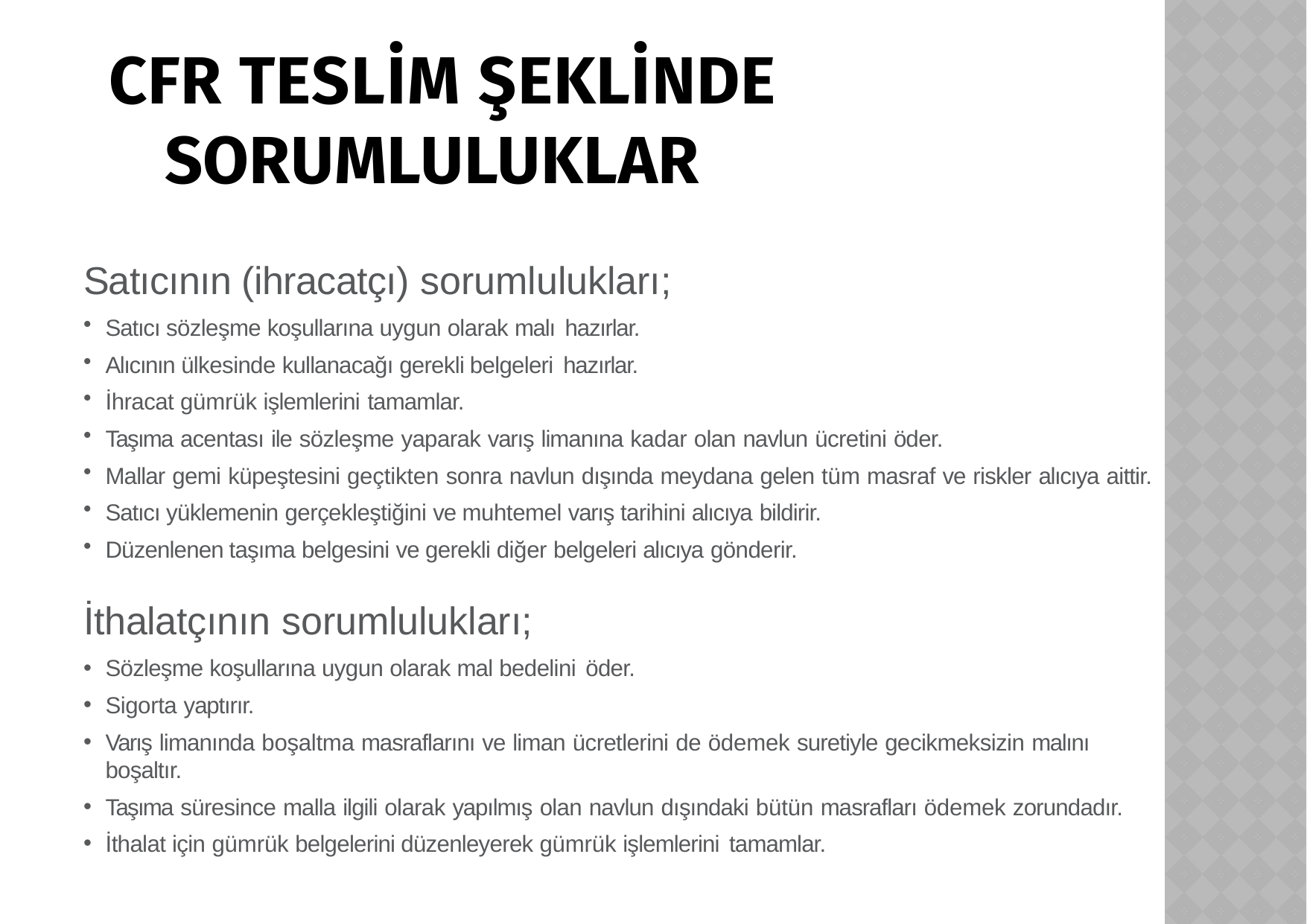

# CFR TESLİM ŞEKLİNDE  SORUMLULUKLAR
Satıcının (ihracatçı) sorumlulukları;
Satıcı sözleşme koşullarına uygun olarak malı hazırlar.
Alıcının ülkesinde kullanacağı gerekli belgeleri hazırlar.
İhracat gümrük işlemlerini tamamlar.
Taşıma acentası ile sözleşme yaparak varış limanına kadar olan navlun ücretini öder.
Mallar gemi küpeştesini geçtikten sonra navlun dışında meydana gelen tüm masraf ve riskler alıcıya aittir.
Satıcı yüklemenin gerçekleştiğini ve muhtemel varış tarihini alıcıya bildirir.
Düzenlenen taşıma belgesini ve gerekli diğer belgeleri alıcıya gönderir.

İthalatçının sorumlulukları;
Sözleşme koşullarına uygun olarak mal bedelini öder.
Sigorta yaptırır.
Varış limanında boşaltma masraflarını ve liman ücretlerini de ödemek suretiyle gecikmeksizin malını boşaltır.
Taşıma süresince malla ilgili olarak yapılmış olan navlun dışındaki bütün masrafları ödemek zorundadır.
İthalat için gümrük belgelerini düzenleyerek gümrük işlemlerini tamamlar.